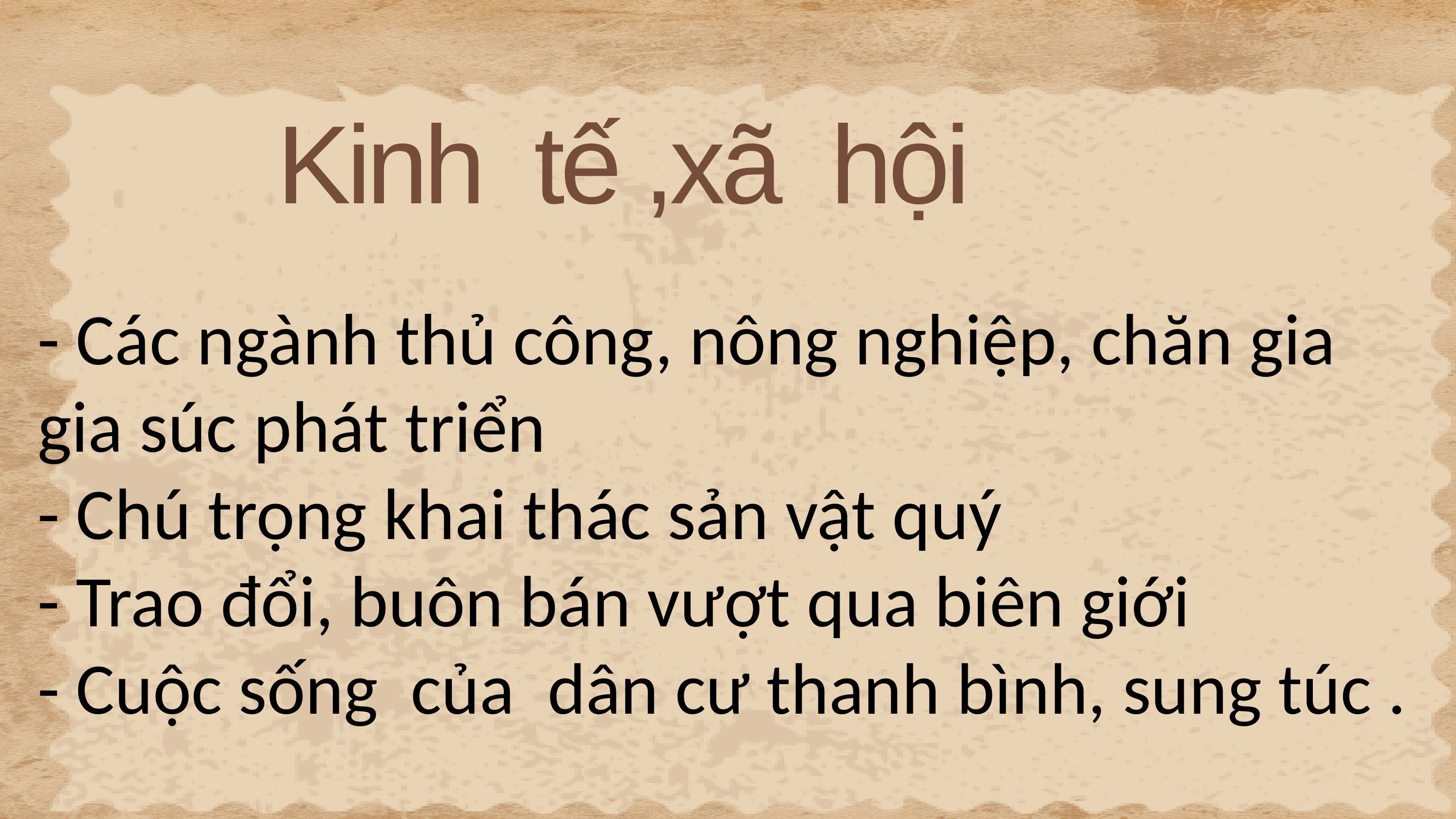

Kinh  tế ,xã  hội
- Các ngành thủ công, nông nghiệp, chăn gia gia súc phát triển
- Chú trọng khai thác sản vật quý
- Trao đổi, buôn bán vượt qua biên giới
- Cuộc sống  của  dân cư thanh bình, sung túc .